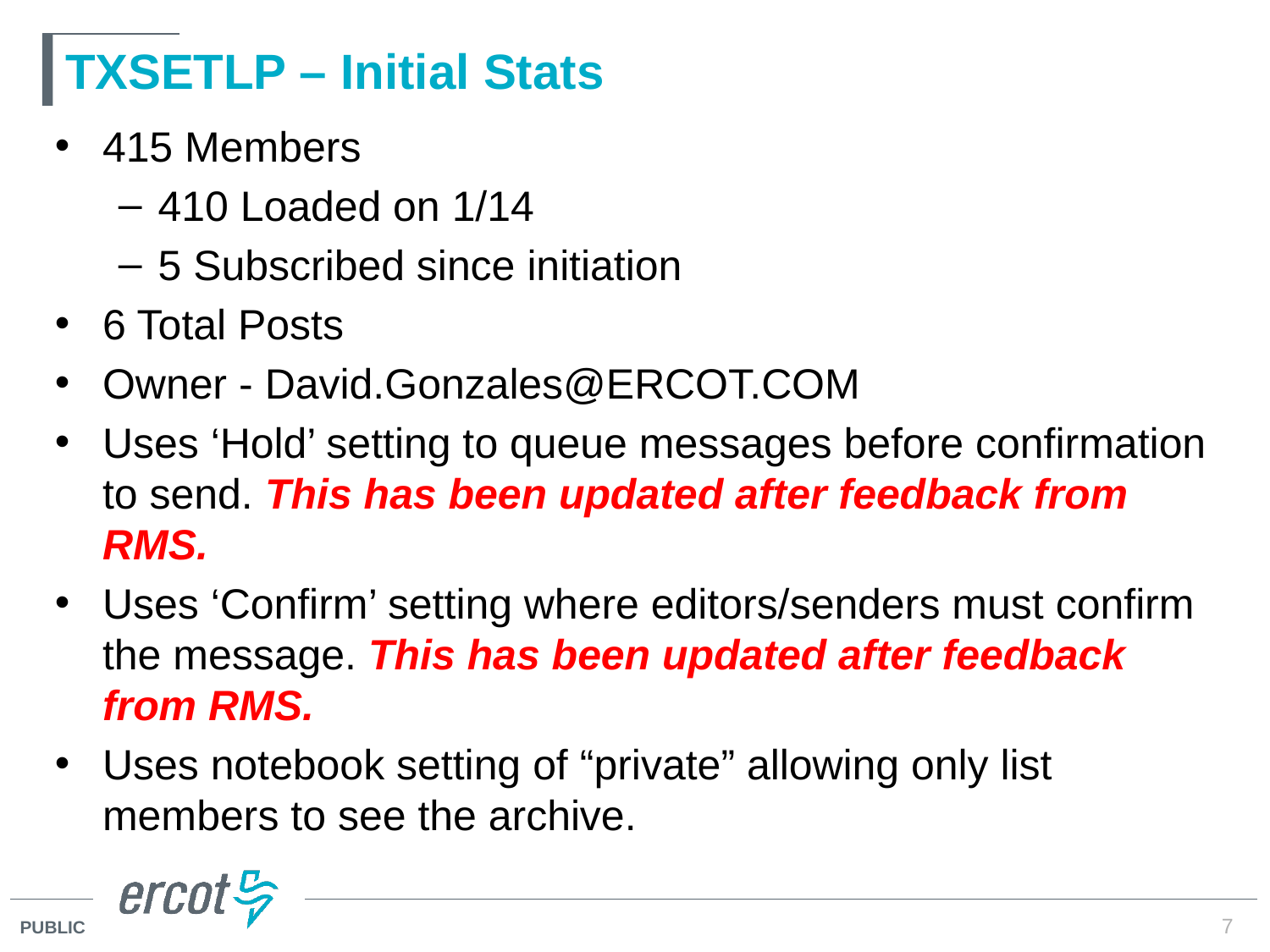

# TXSETLP – Initial Stats
415 Members
410 Loaded on 1/14
5 Subscribed since initiation
6 Total Posts
Owner - David.Gonzales@ERCOT.COM
Uses ‘Hold’ setting to queue messages before confirmation to send. This has been updated after feedback from RMS.
Uses ‘Confirm’ setting where editors/senders must confirm the message. This has been updated after feedback from RMS.
Uses notebook setting of “private” allowing only list members to see the archive.
7